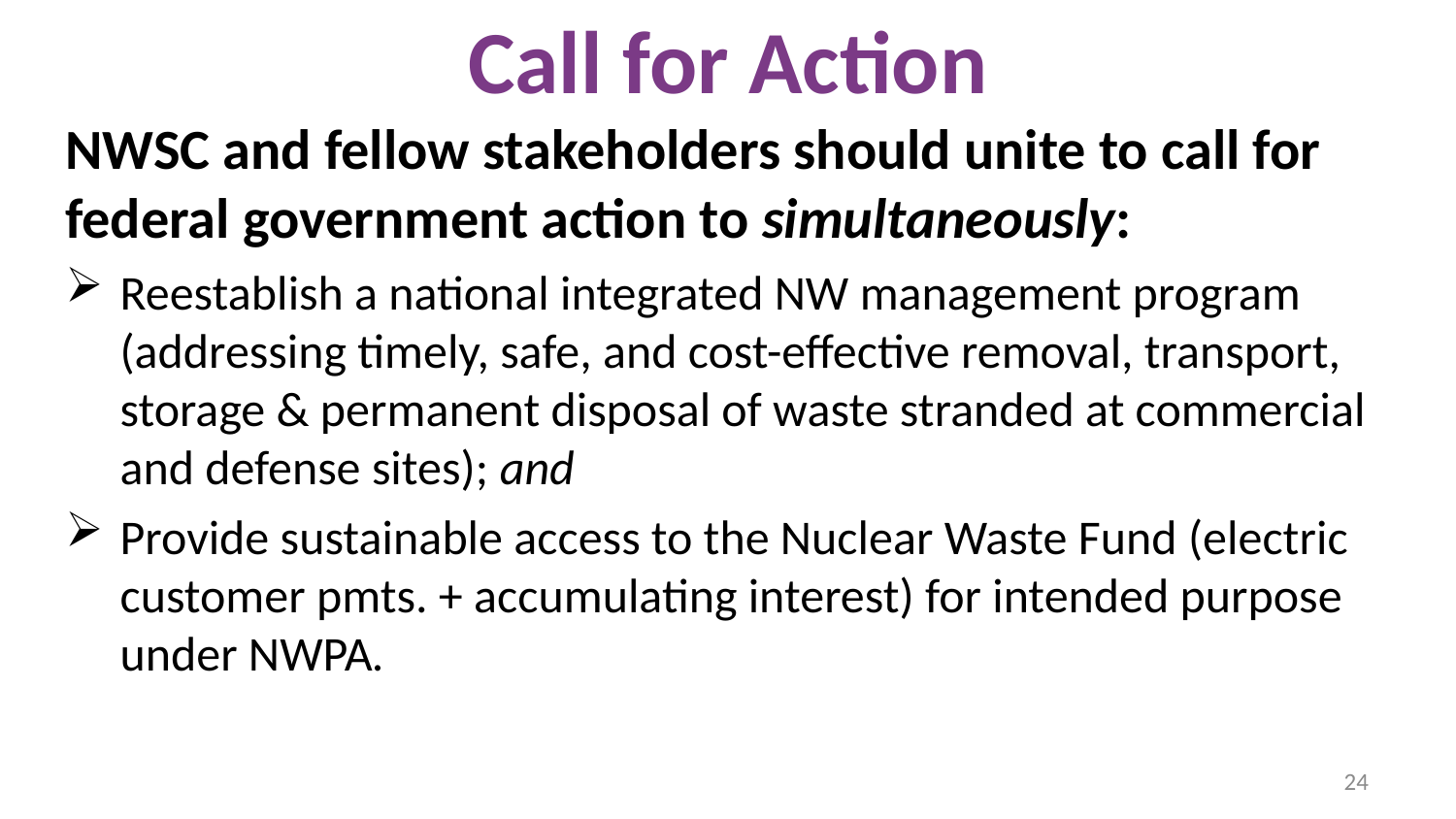

# Call for Action
NWSC and fellow stakeholders should unite to call for federal government action to simultaneously:
Reestablish a national integrated NW management program (addressing timely, safe, and cost-effective removal, transport, storage & permanent disposal of waste stranded at commercial and defense sites); and
Provide sustainable access to the Nuclear Waste Fund (electric customer pmts. + accumulating interest) for intended purpose under NWPA.
24